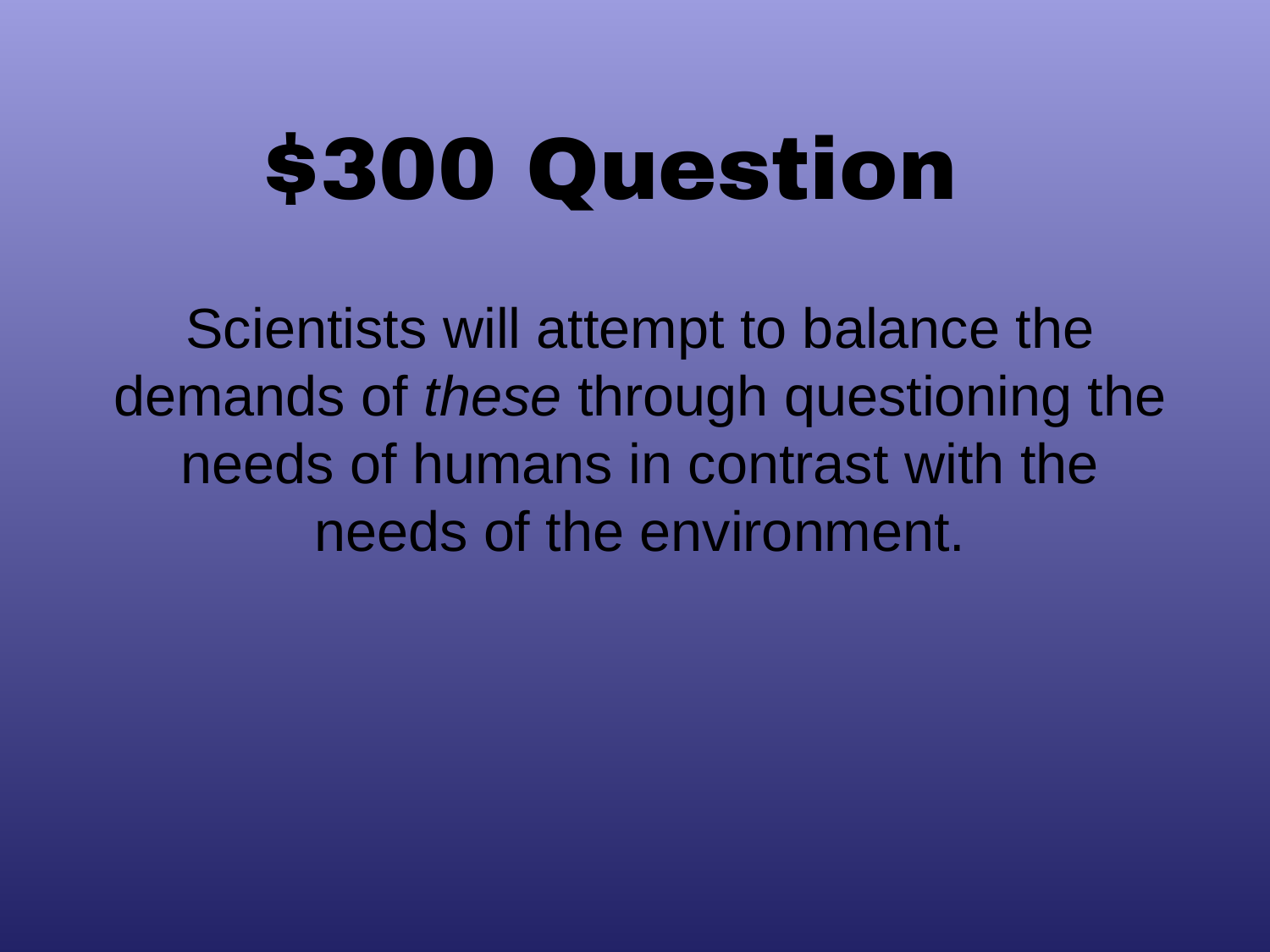

# $300 Question
Scientists will attempt to balance the demands of these through questioning the needs of humans in contrast with the needs of the environment.